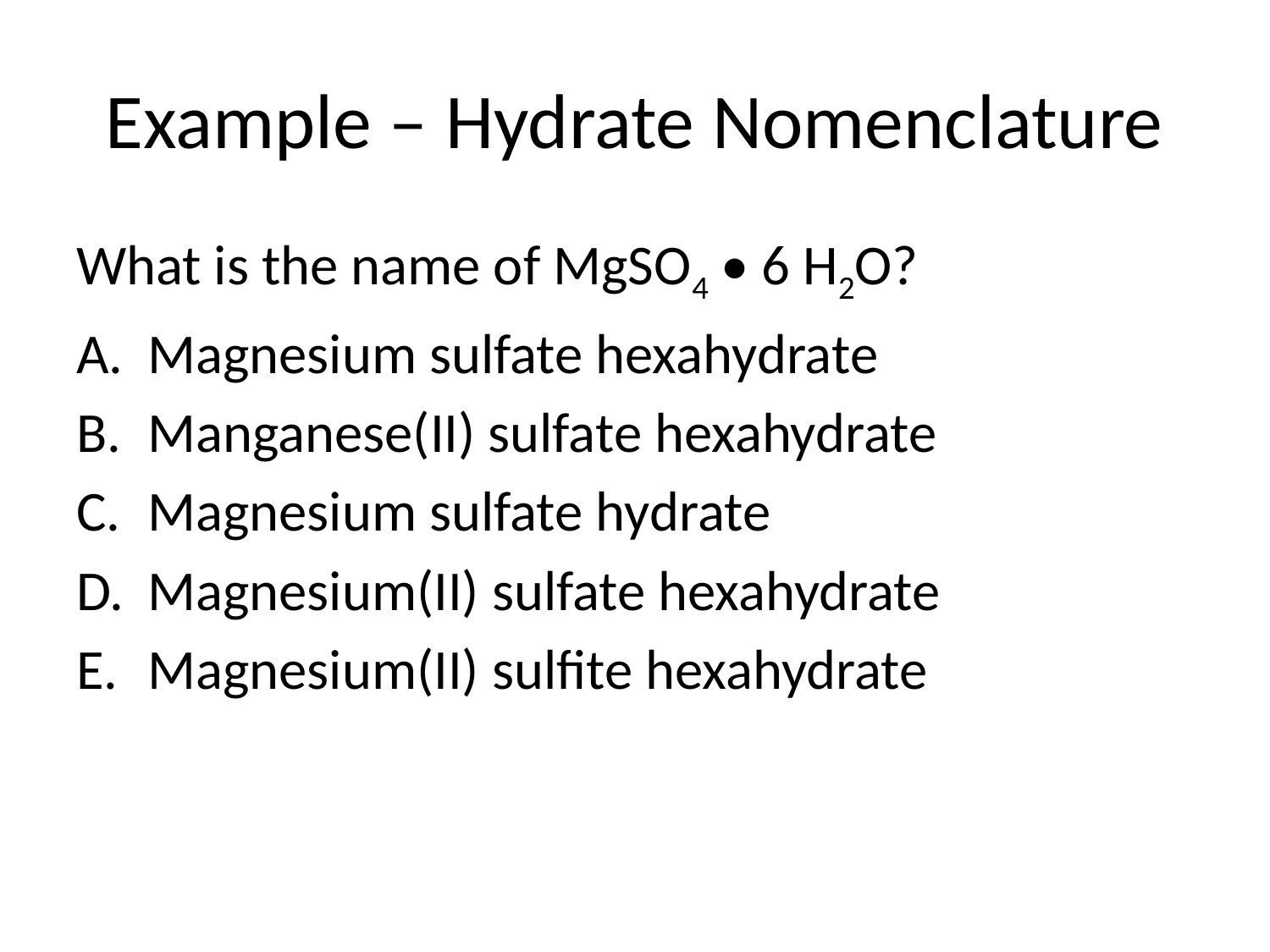

# Example – Hydrate Nomenclature
What is the name of MgSO4 • 6 H2O?
Magnesium sulfate hexahydrate
Manganese(II) sulfate hexahydrate
Magnesium sulfate hydrate
Magnesium(II) sulfate hexahydrate
Magnesium(II) sulfite hexahydrate